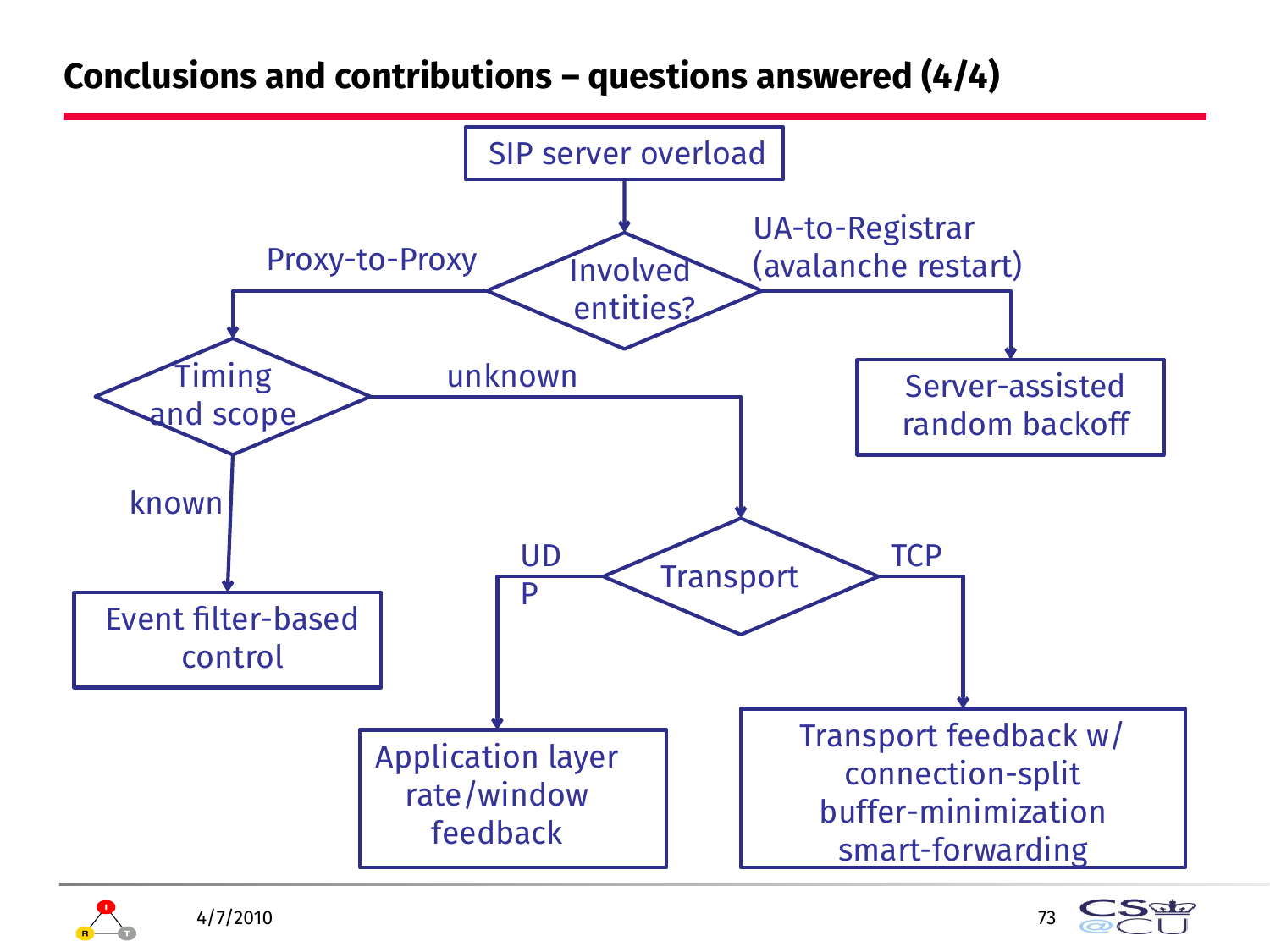

# Conclusions and contributions – questions answered (4/4)

SIP server overload
UA-to-Registrar (avalanche restart)
Proxy-to-Proxy

Involved
entities?

Timing
and scope

unknown
Server-assisted random backoff

known

UDP
TCP
Transport

Event filter-based control

Transport feedback w/ connection-split
buffer-minimization smart-forwarding
Application layer rate/window feedback

4/7/2010
73